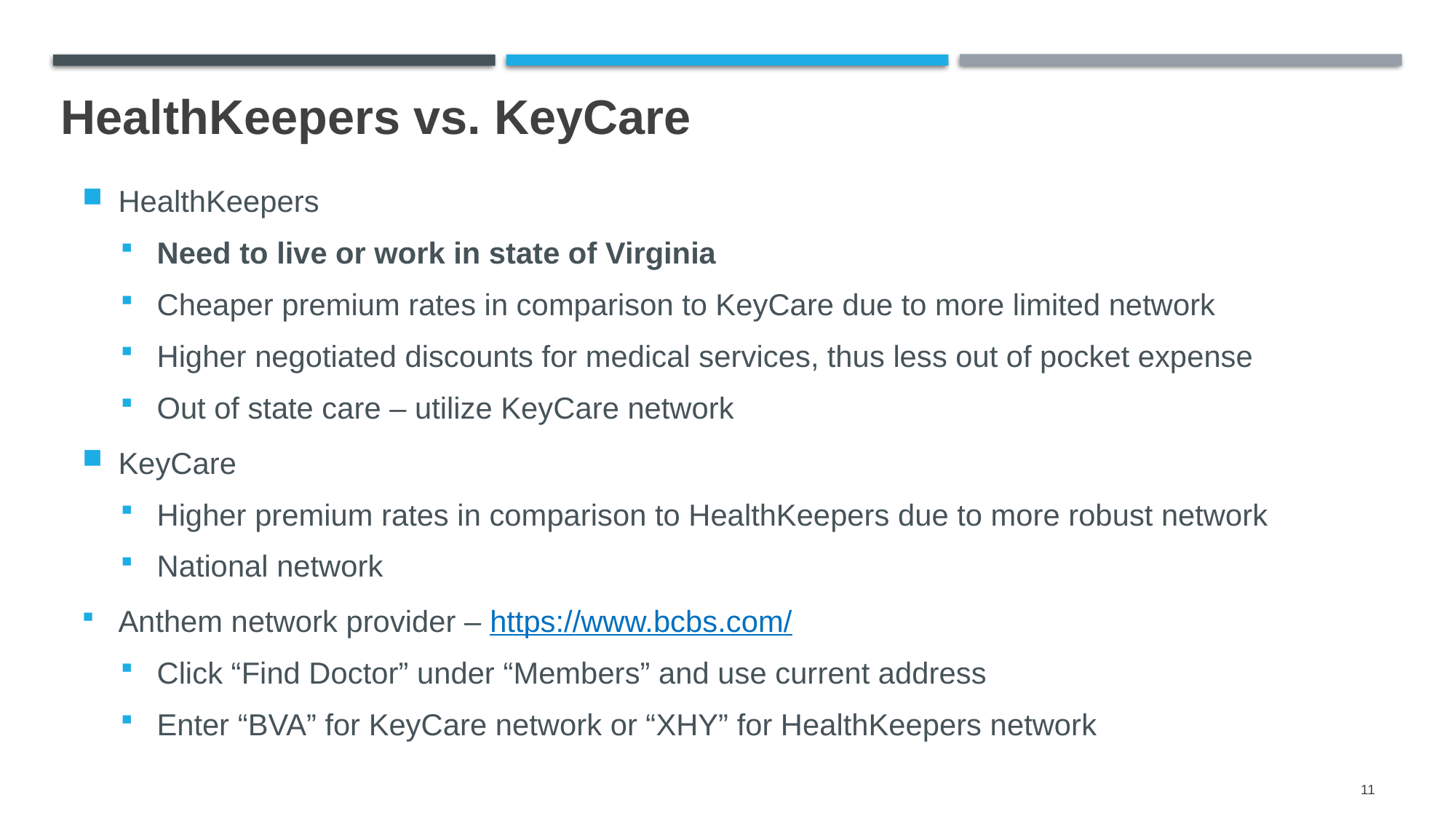

HealthKeepers vs. KeyCare
HealthKeepers
Need to live or work in state of Virginia
Cheaper premium rates in comparison to KeyCare due to more limited network
Higher negotiated discounts for medical services, thus less out of pocket expense
Out of state care – utilize KeyCare network
KeyCare
Higher premium rates in comparison to HealthKeepers due to more robust network
National network
Anthem network provider – https://www.bcbs.com/
Click “Find Doctor” under “Members” and use current address
Enter “BVA” for KeyCare network or “XHY” for HealthKeepers network
11